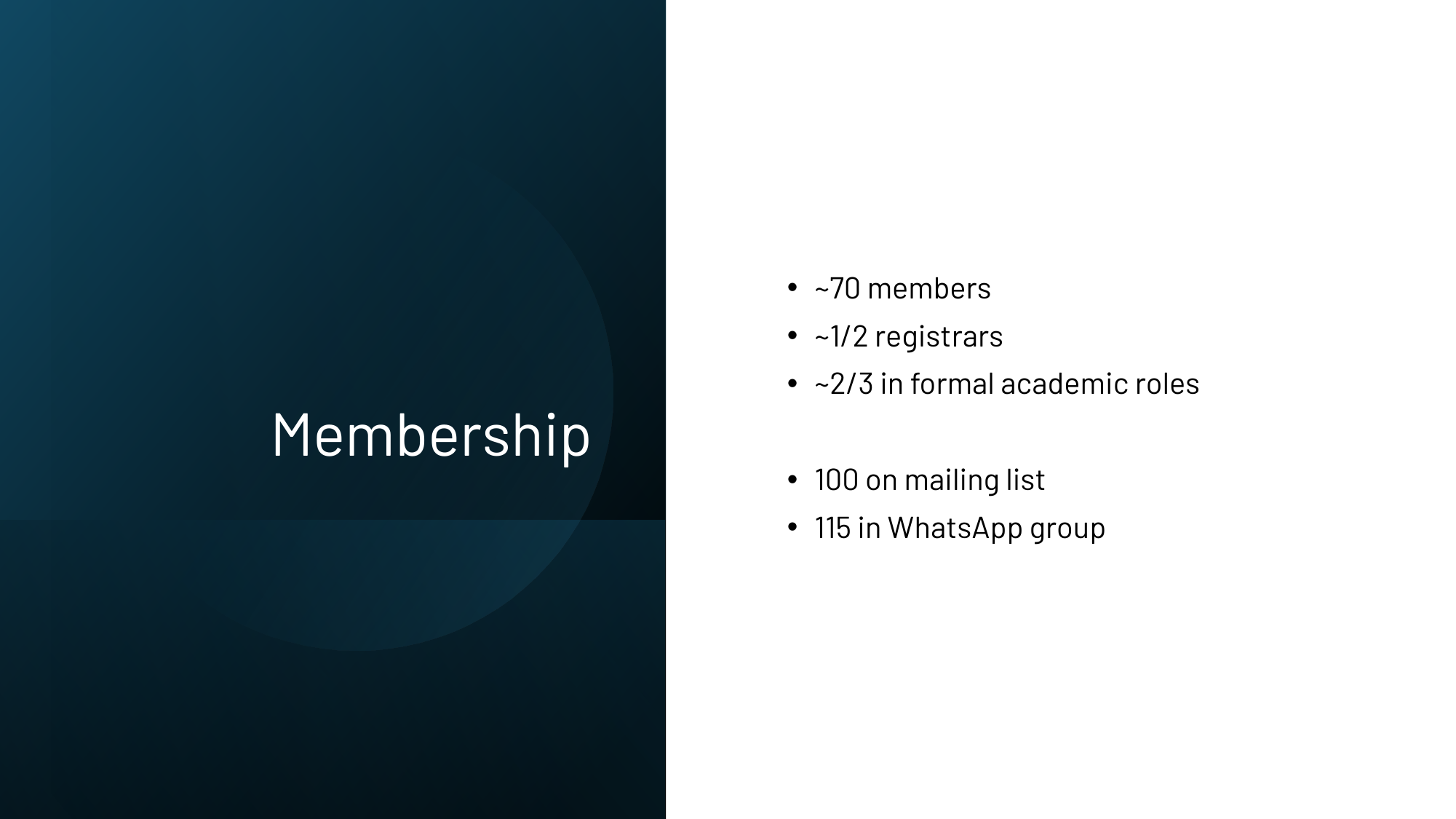

# Membership

~70 members
~1/2 registrars
~2/3 in formal academic roles

100 on mailing list
115 in WhatsApp group